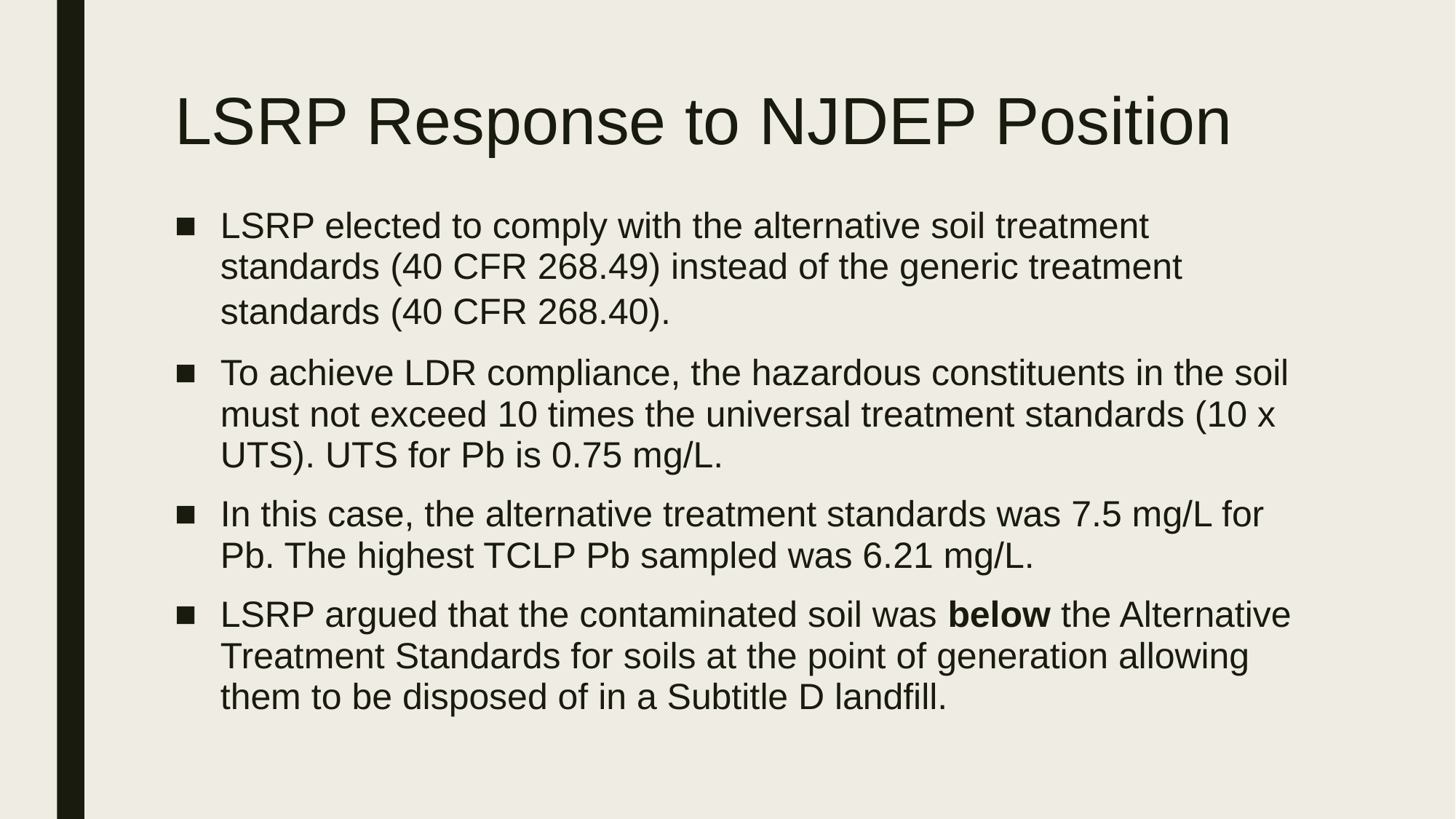

# LSRP Response to NJDEP Position
LSRP elected to comply with the alternative soil treatment standards (40 CFR 268.49) instead of the generic treatment standards (40 CFR 268.40).
To achieve LDR compliance, the hazardous constituents in the soil must not exceed 10 times the universal treatment standards (10 x UTS). UTS for Pb is 0.75 mg/L.
In this case, the alternative treatment standards was 7.5 mg/L for Pb. The highest TCLP Pb sampled was 6.21 mg/L.
LSRP argued that the contaminated soil was below the Alternative Treatment Standards for soils at the point of generation allowing them to be disposed of in a Subtitle D landfill.